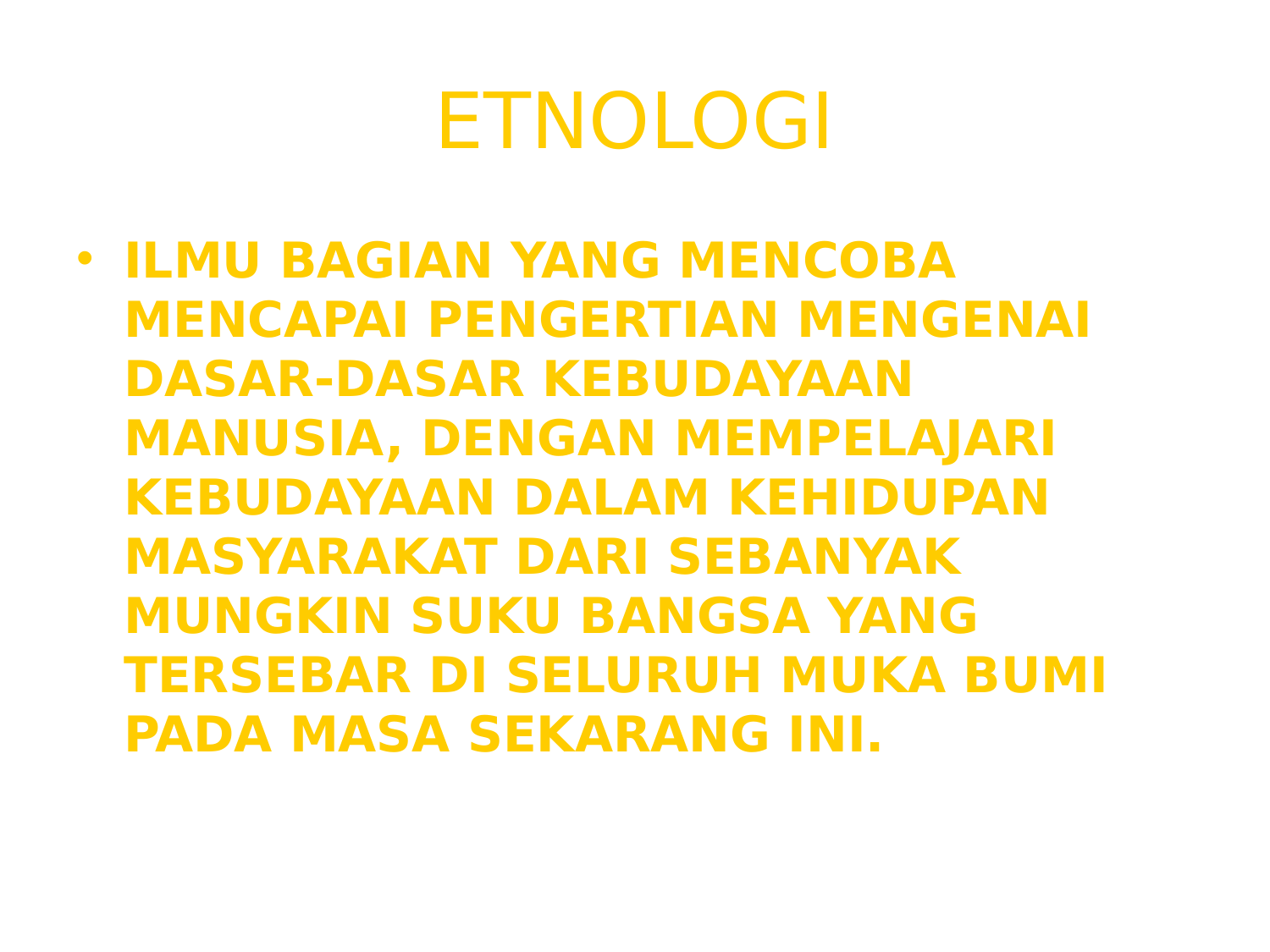

# ETNOLOGI
ILMU BAGIAN YANG MENCOBA MENCAPAI PENGERTIAN MENGENAI DASAR-DASAR KEBUDAYAAN MANUSIA, DENGAN MEMPELAJARI KEBUDAYAAN DALAM KEHIDUPAN MASYARAKAT DARI SEBANYAK MUNGKIN SUKU BANGSA YANG TERSEBAR DI SELURUH MUKA BUMI PADA MASA SEKARANG INI.